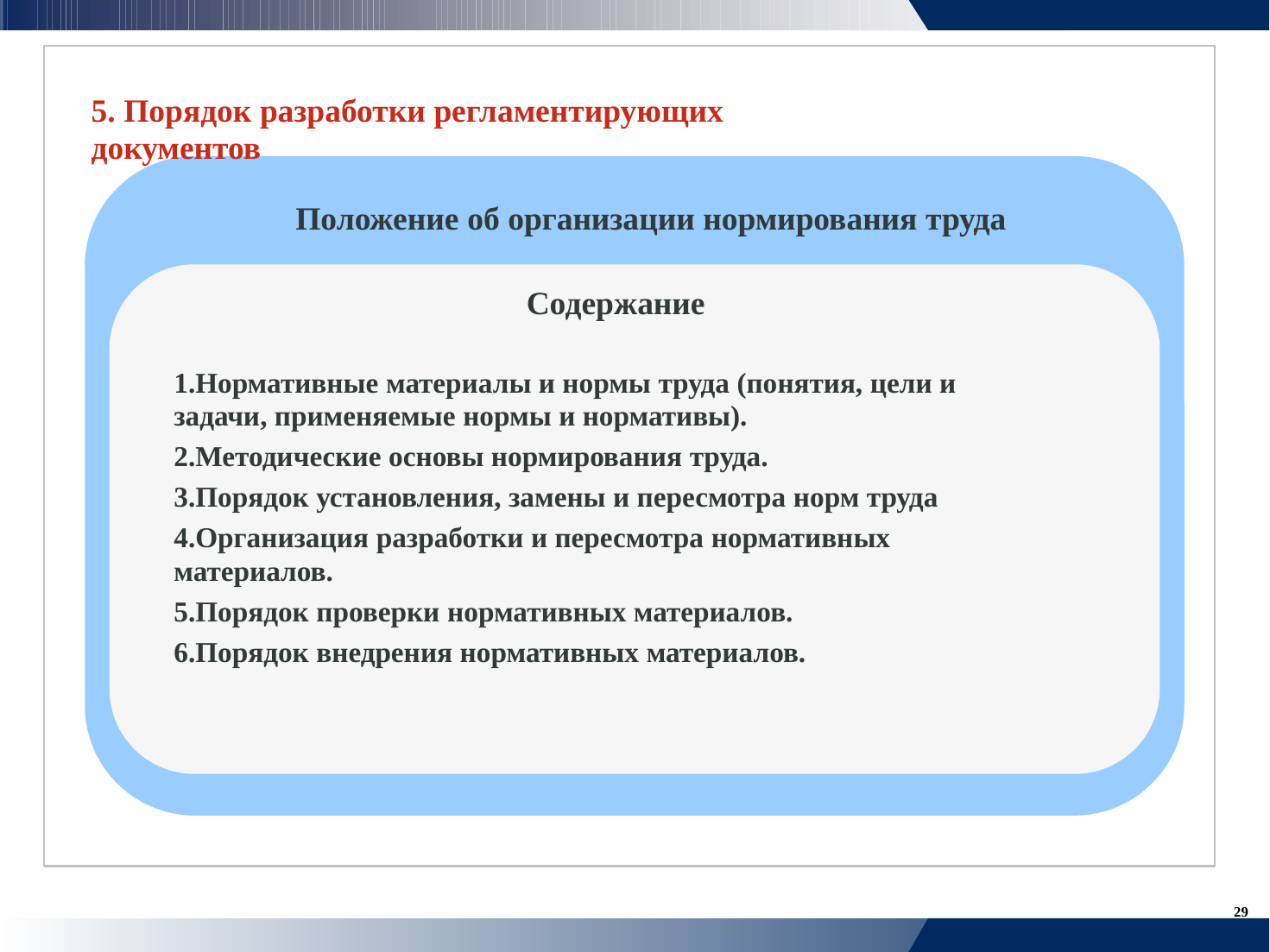

5. Порядок разработки регламентирующих
документов

		Положение об организации нормирования труда

			Содержание

	1.Нормативные материалы и нормы труда (понятия, цели и
	задачи, применяемые нормы и нормативы).
	2.Методические основы нормирования труда.
	3.Порядок установления, замены и пересмотра норм труда
	4.Организация разработки и пересмотра нормативных
	материалов.
	5.Порядок проверки нормативных материалов.
	6.Порядок внедрения нормативных материалов.

29